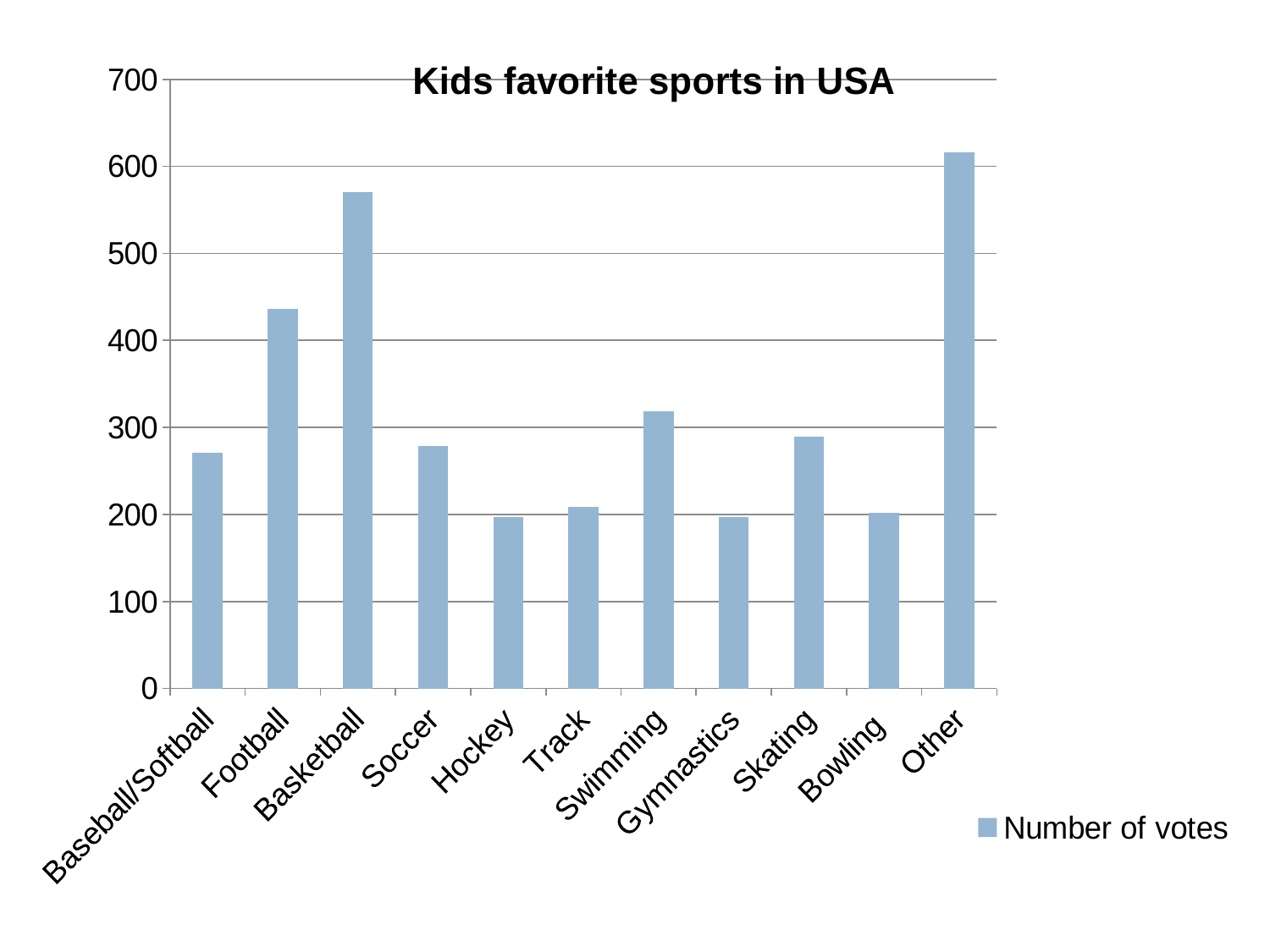

### Chart: Kids favorite sports in USA

| Category | Number of votes |
|---|---|
| Baseball/Softball | 271.0 |
| Football | 436.0 |
| Basketball | 570.0 |
| Soccer | 279.0 |
| Hockey | 197.0 |
| Track | 209.0 |
| Swimming | 319.0 |
| Gymnastics | 197.0 |
| Skating | 289.0 |
| Bowling  | 202.0 |
| Other | 616.0 |